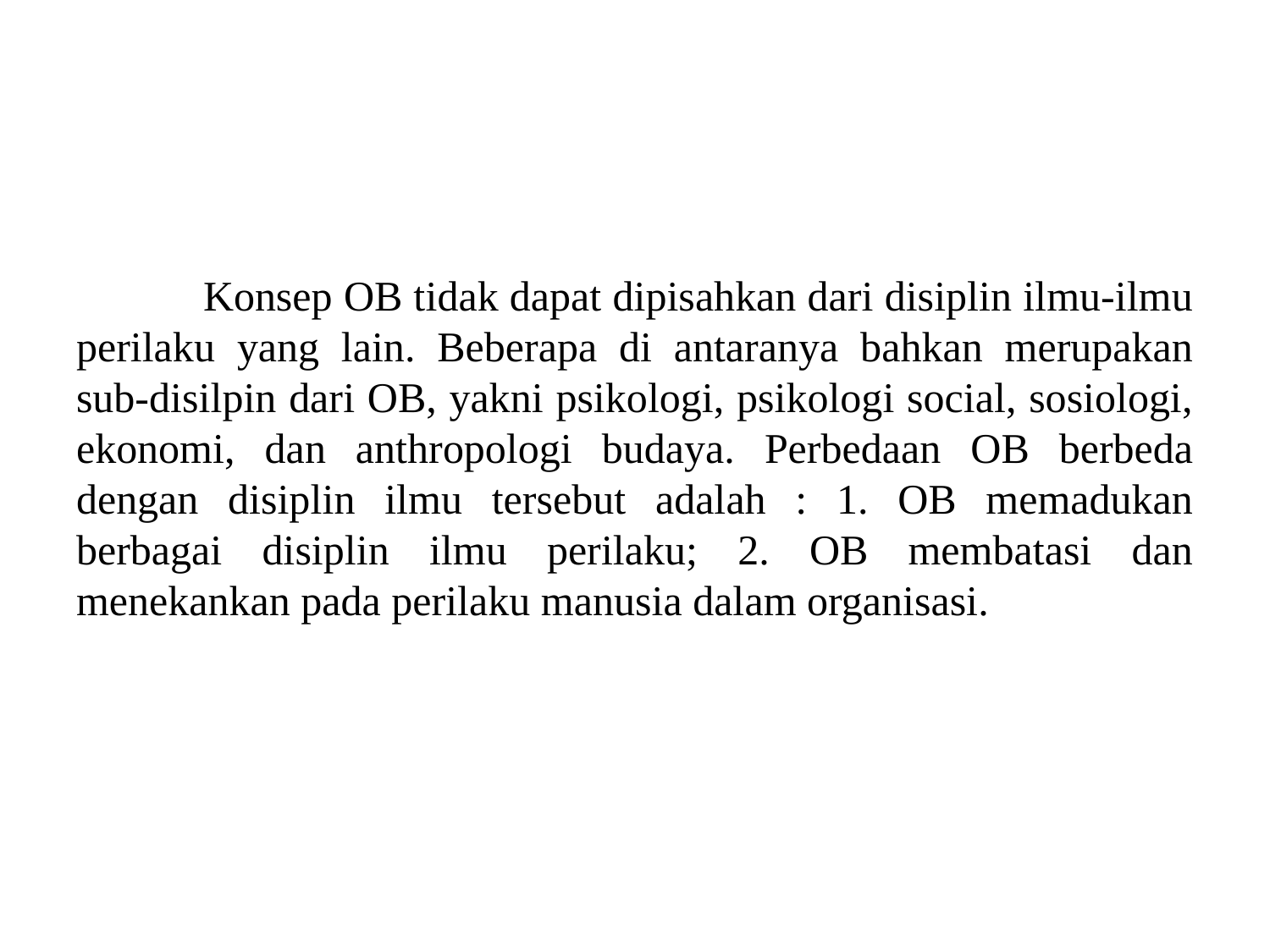

# Konsep OB tidak dapat dipisahkan dari disiplin ilmu-ilmu perilaku yang lain. Beberapa di antaranya bahkan merupakan sub-disilpin dari OB, yakni psikologi, psikologi social, sosiologi, ekonomi, dan anthropologi budaya. Perbedaan OB berbeda dengan disiplin ilmu tersebut adalah : 1. OB memadukan berbagai disiplin ilmu perilaku; 2. OB membatasi dan menekankan pada perilaku manusia dalam organisasi.